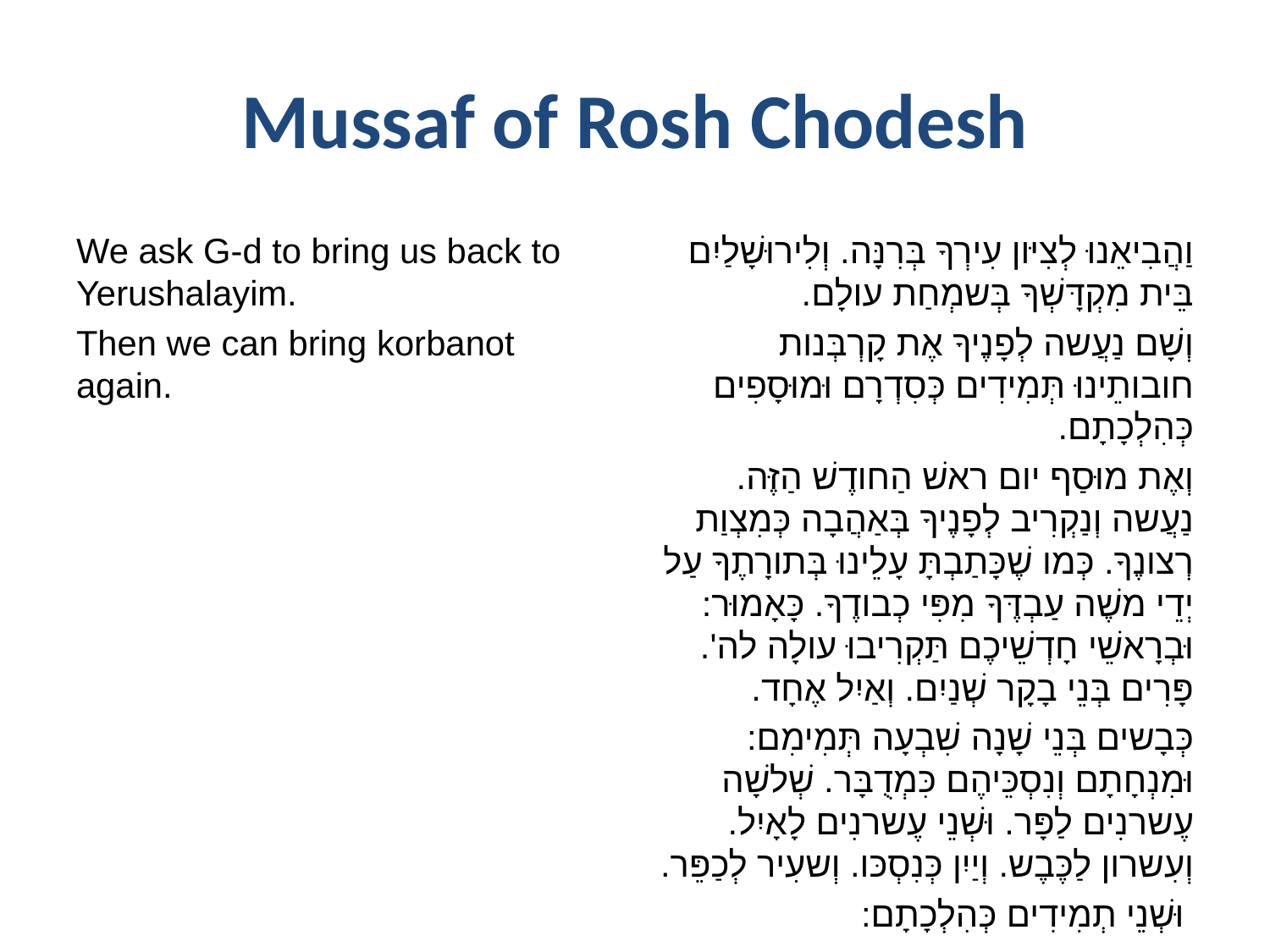

# Mussaf of Rosh Chodesh
We ask G-d to bring us back to Yerushalayim.
Then we can bring korbanot again.

וַהֲבִיאֵנוּ לְצִיּון עִירְךָ בְּרִנָּה. וְלִירוּשָׁלַיִם בֵּית מִקְדָּשְׁךָ בְּשמְחַת עולָם.
וְשָׁם נַעֲשה לְפָנֶיךָ אֶת קָרְבְּנות חובותֵינוּ תְּמִידִים כְּסִדְרָם וּמוּסָפִים כְּהִלְכָתָם.
וְאֶת מוּסַף יום ראשׁ הַחודֶשׁ הַזֶּה. נַעֲשה וְנַקְרִיב לְפָנֶיךָ בְּאַהֲבָה כְּמִצְוַת רְצונֶךָ. כְּמו שֶׁכָּתַבְתָּ עָלֵינוּ בְּתורָתֶךָ עַל יְדֵי משֶׁה עַבְדֶּךָ מִפִּי כְבודֶךָ. כָּאָמוּר:
וּבְרָאשֵׁי חָדְשֵׁיכֶם תַּקְרִיבוּ עולָה לה'. פָּרִים בְּנֵי בָקָר שְׁנַיִם. וְאַיִל אֶחָד.
כְּבָשים בְּנֵי שָׁנָה שִׁבְעָה תְּמִימִם:
וּמִנְחָתָם וְנִסְכֵּיהֶם כִּמְדֻבָּר. שְׁלשָׁה עֶשרנִים לַפָּר. וּשְׁנֵי עֶשרנִים לָאָיִל. וְעִשרון לַכֶּבֶש. וְיַיִן כְּנִסְכּו. וְשעִיר לְכַפֵּר.
 וּשְׁנֵי תְמִידִים כְּהִלְכָתָם: